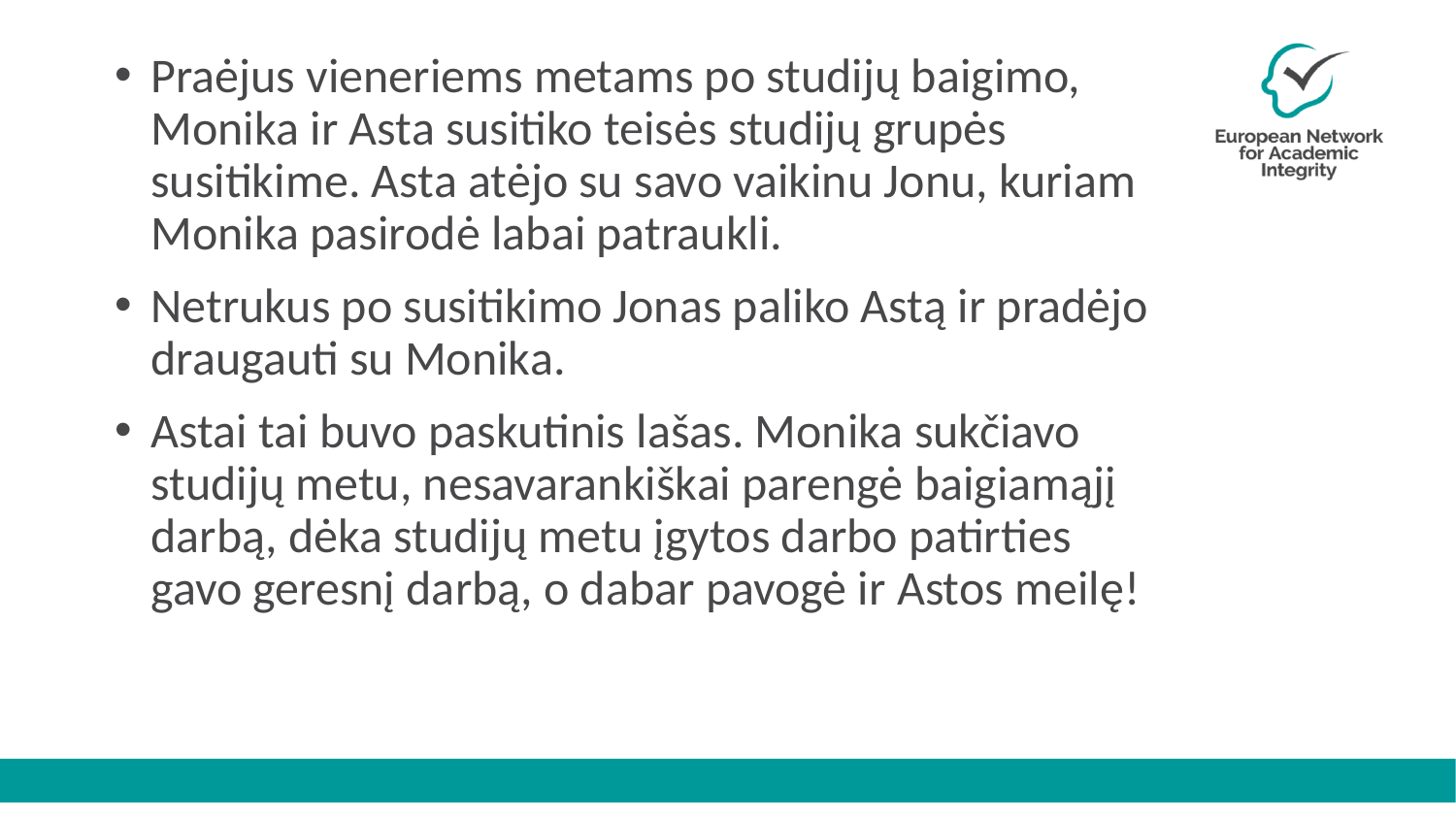

Praėjus vieneriems metams po studijų baigimo, Monika ir Asta susitiko teisės studijų grupės susitikime. Asta atėjo su savo vaikinu Jonu, kuriam Monika pasirodė labai patraukli.
Netrukus po susitikimo Jonas paliko Astą ir pradėjo draugauti su Monika.
Astai tai buvo paskutinis lašas. Monika sukčiavo studijų metu, nesavarankiškai parengė baigiamąjį darbą, dėka studijų metu įgytos darbo patirties gavo geresnį darbą, o dabar pavogė ir Astos meilę!